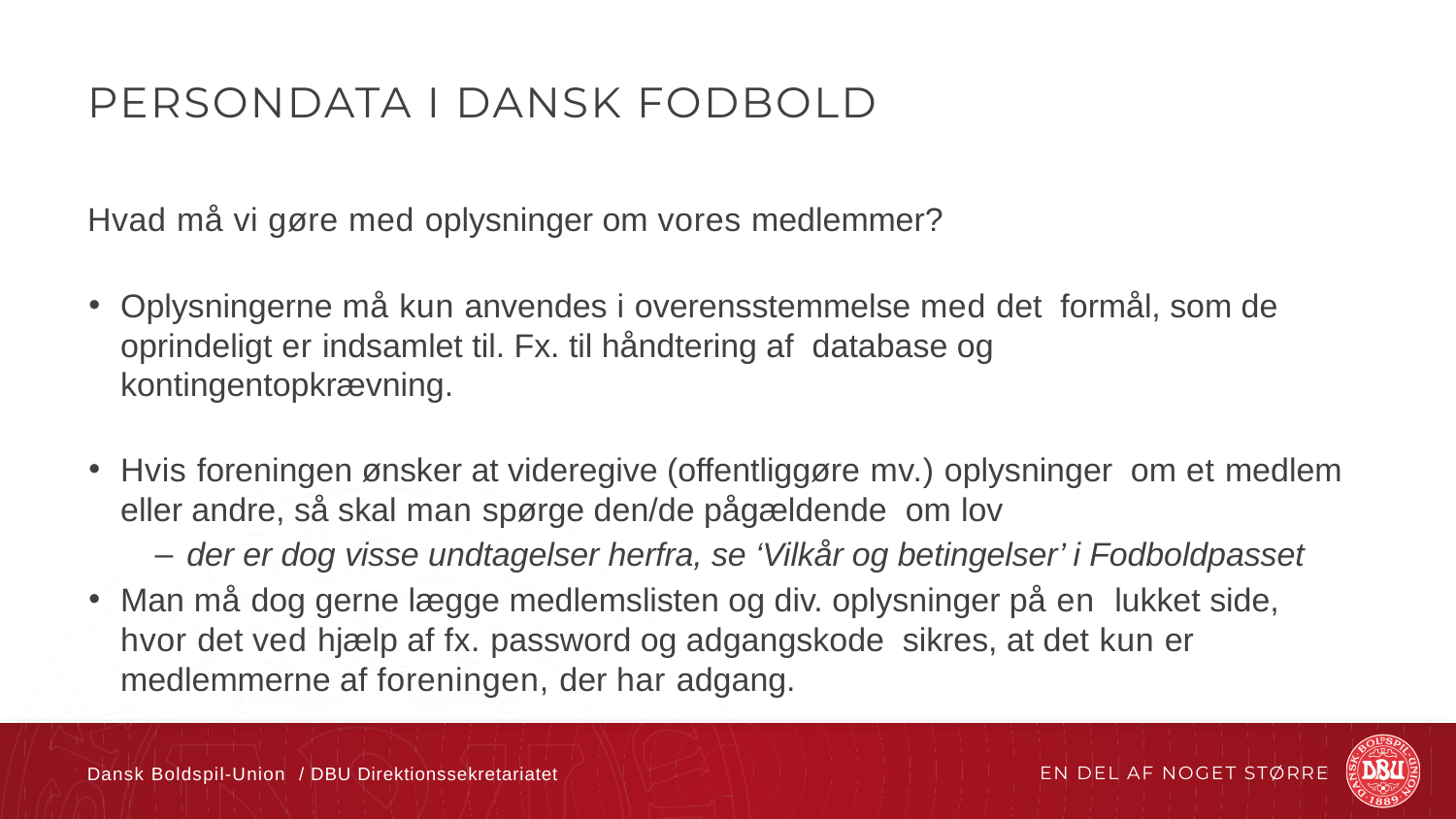

# Persondata i dansk fodbold
Hvad må vi gøre med oplysninger om vores medlemmer?

Oplysningerne må kun anvendes i overensstemmelse med det  formål, som de oprindeligt er indsamlet til. Fx. til håndtering af  database og kontingentopkrævning.
Hvis foreningen ønsker at videregive (offentliggøre mv.) oplysninger  om et medlem eller andre, så skal man spørge den/de pågældende  om lov
der er dog visse undtagelser herfra, se ‘Vilkår og betingelser’ i Fodboldpasset
Man må dog gerne lægge medlemslisten og div. oplysninger på en  lukket side, hvor det ved hjælp af fx. password og adgangskode  sikres, at det kun er medlemmerne af foreningen, der har adgang.